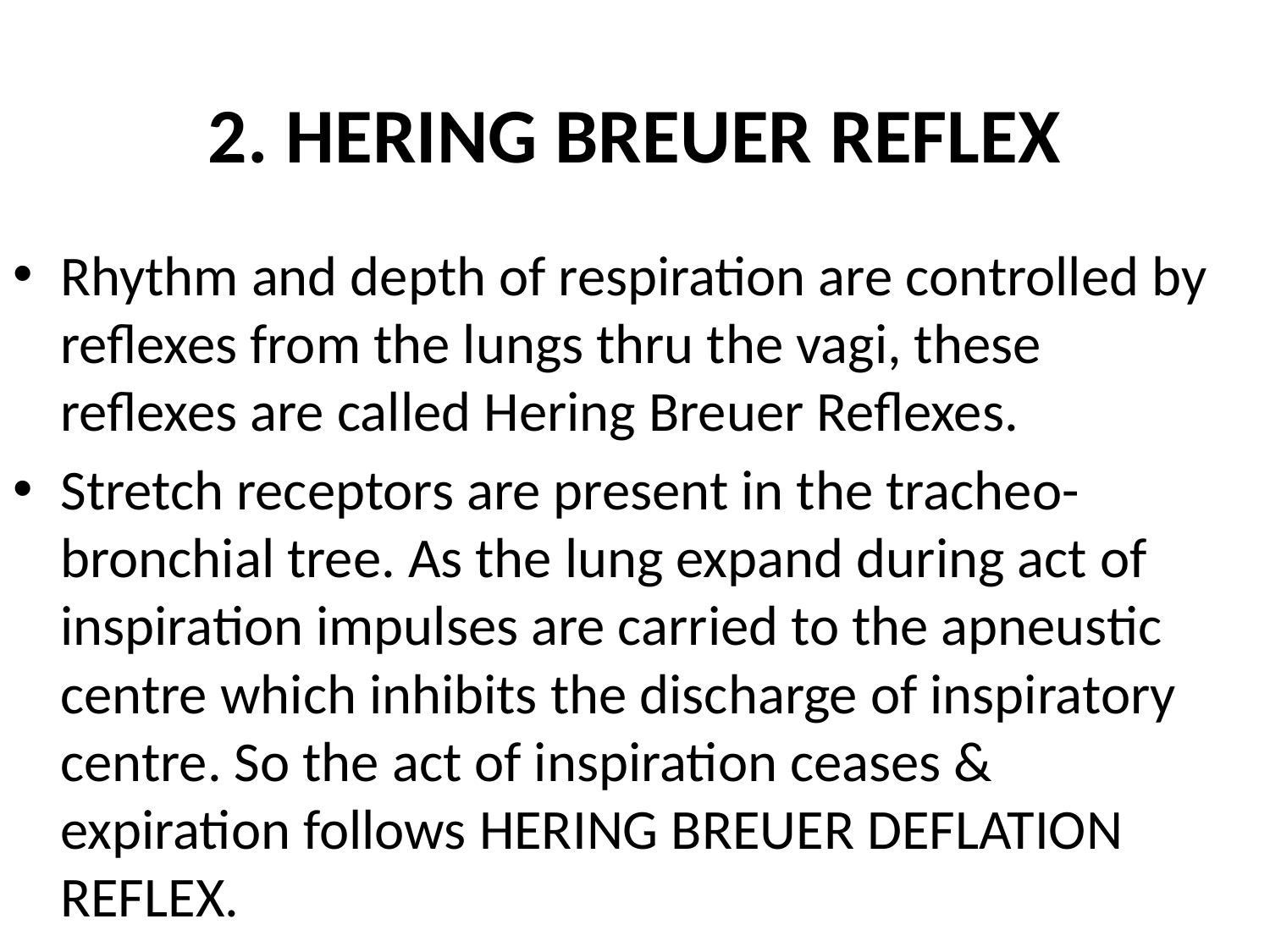

# 2. HERING BREUER REFLEX
Rhythm and depth of respiration are controlled by reflexes from the lungs thru the vagi, these reflexes are called Hering Breuer Reflexes.
Stretch receptors are present in the tracheo-bronchial tree. As the lung expand during act of inspiration impulses are carried to the apneustic centre which inhibits the discharge of inspiratory centre. So the act of inspiration ceases & expiration follows HERING BREUER DEFLATION REFLEX.